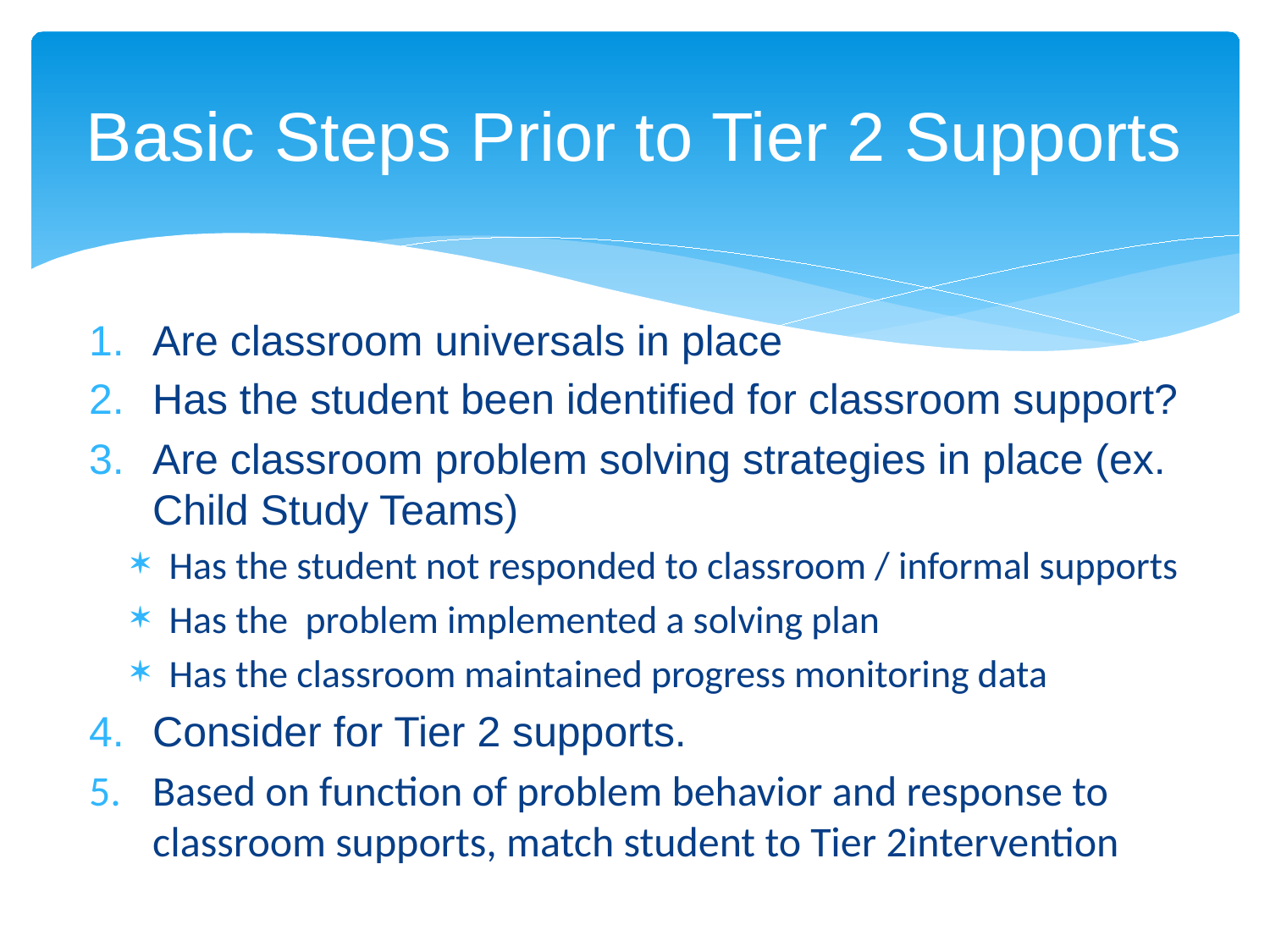

# Basic Steps Prior to Tier 2 Supports
Are classroom universals in place
Has the student been identified for classroom support?
Are classroom problem solving strategies in place (ex. Child Study Teams)
Has the student not responded to classroom / informal supports
Has the  problem implemented a solving plan
Has the classroom maintained progress monitoring data
Consider for Tier 2 supports.
Based on function of problem behavior and response to classroom supports, match student to Tier 2intervention